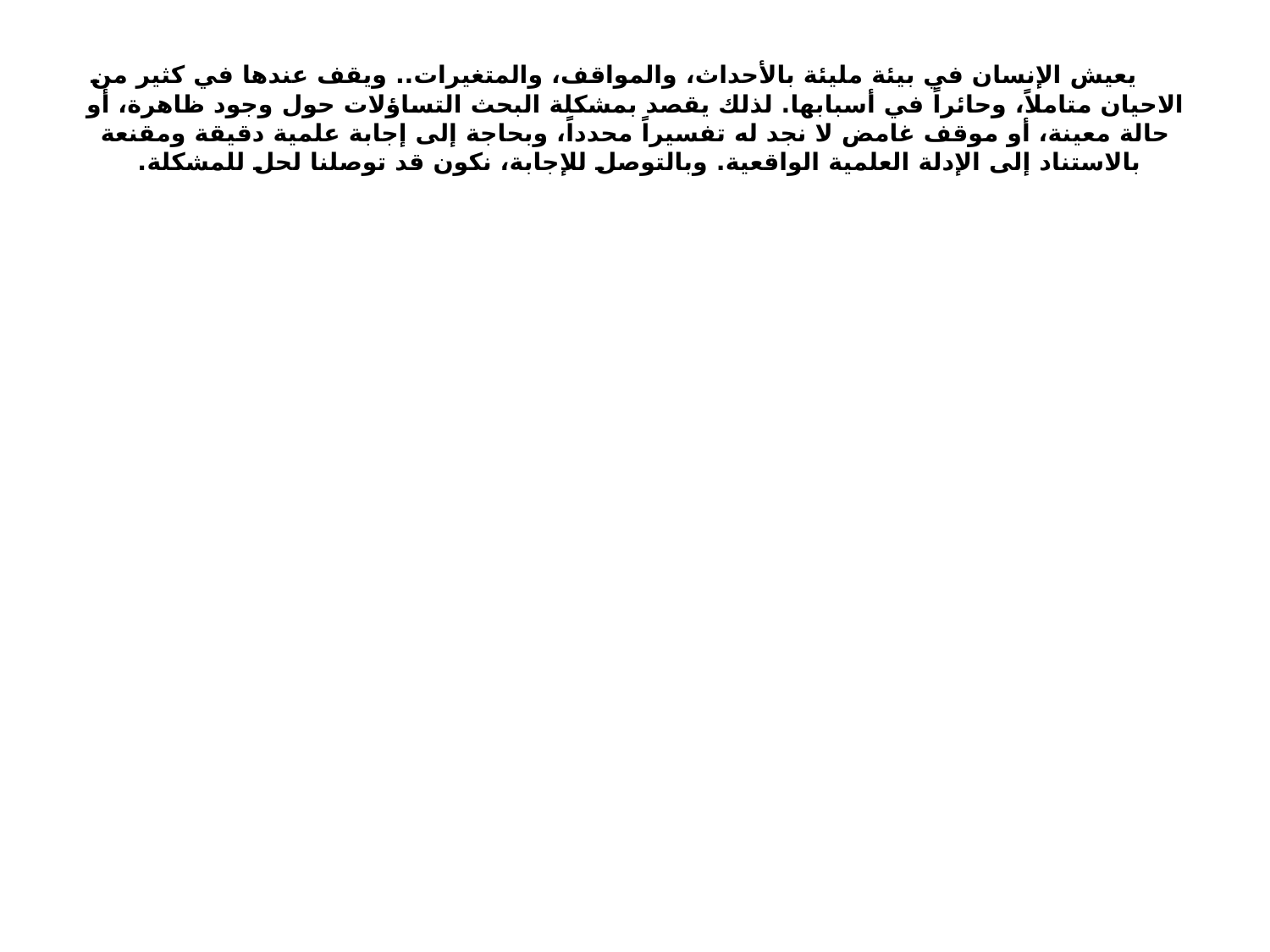

# يعيش الإنسان في بيئة مليئة بالأحداث، والمواقف، والمتغيرات.. ويقف عندها في كثير من الاحيان متاملاً، وحائراً في أسبابها. لذلك يقصد بمشكلة البحث التساؤلات حول وجود ظاهرة، أو حالة معينة، أو موقف غامض لا نجد له تفسيراً محدداً، وبحاجة إلى إجابة علمية دقيقة ومقنعة بالاستناد إلى الإدلة العلمية الواقعية. وبالتوصل للإجابة، نكون قد توصلنا لحل للمشكلة.